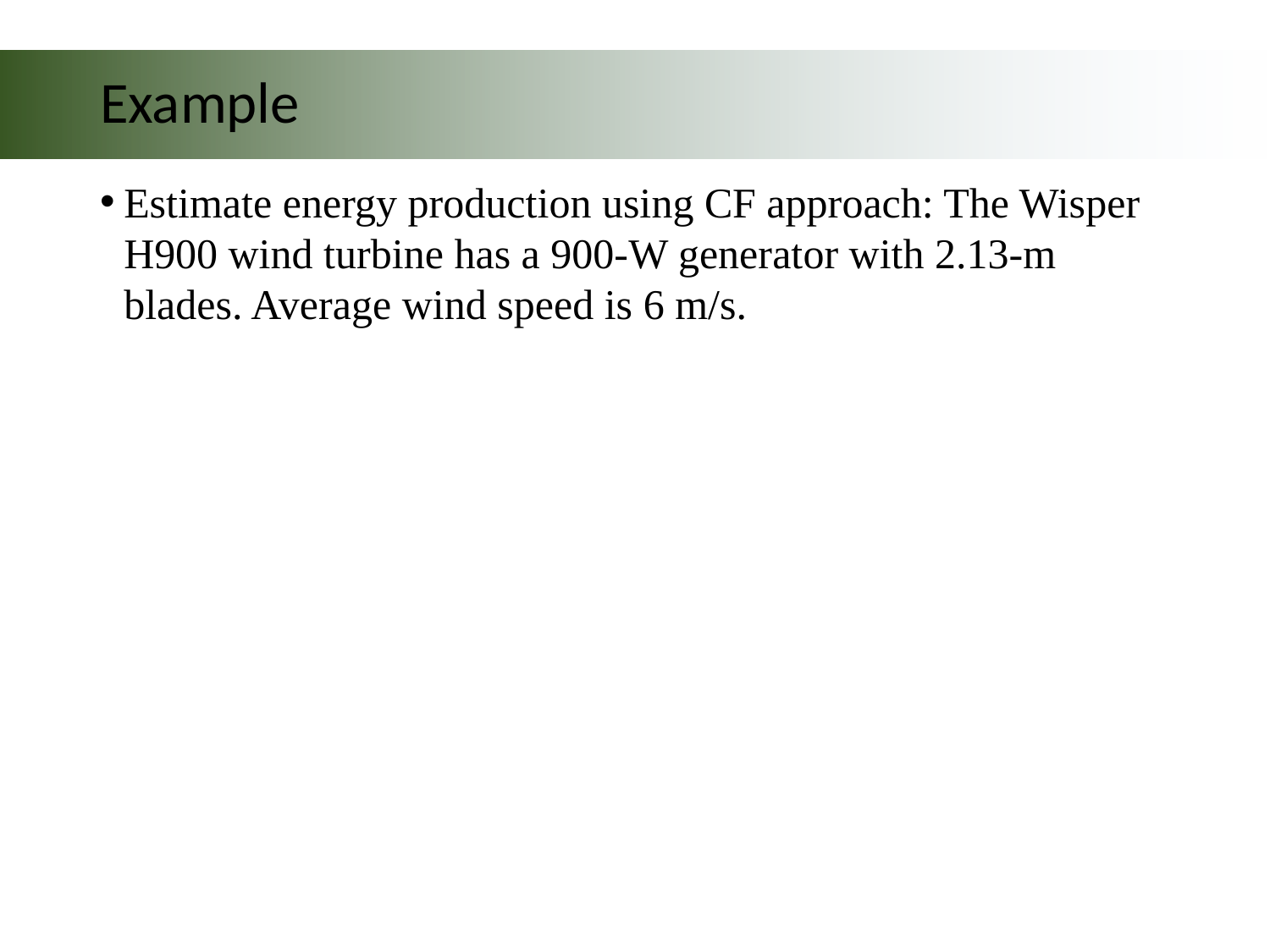

# Example
Estimate energy production using CF approach: The Wisper H900 wind turbine has a 900-W generator with 2.13-m blades. Average wind speed is 6 m/s.